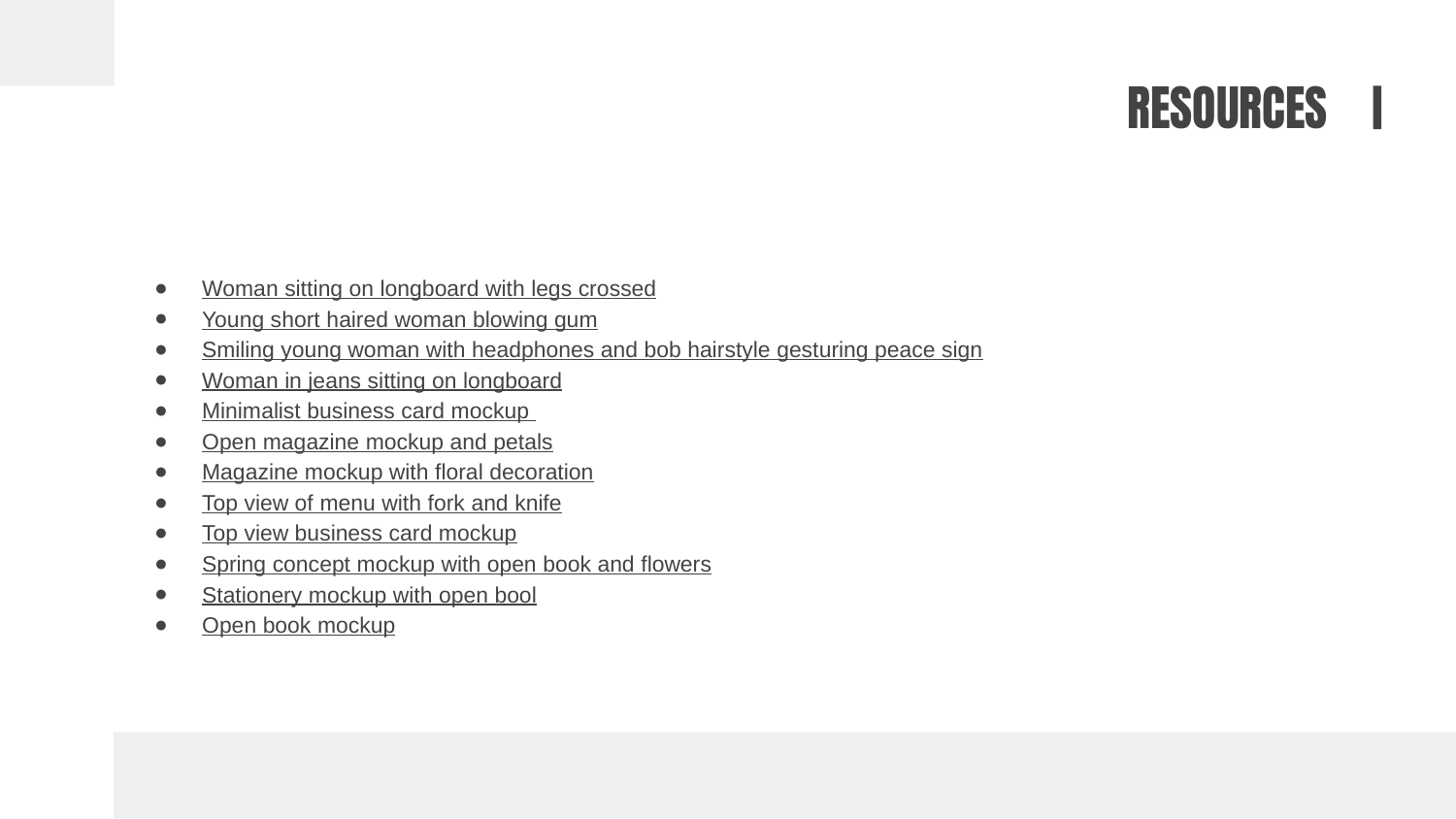

# RESOURCES
Woman sitting on longboard with legs crossed
Young short haired woman blowing gum
Smiling young woman with headphones and bob hairstyle gesturing peace sign
Woman in jeans sitting on longboard
Minimalist business card mockup
Open magazine mockup and petals
Magazine mockup with floral decoration
Top view of menu with fork and knife
Top view business card mockup
Spring concept mockup with open book and flowers
Stationery mockup with open bool
Open book mockup